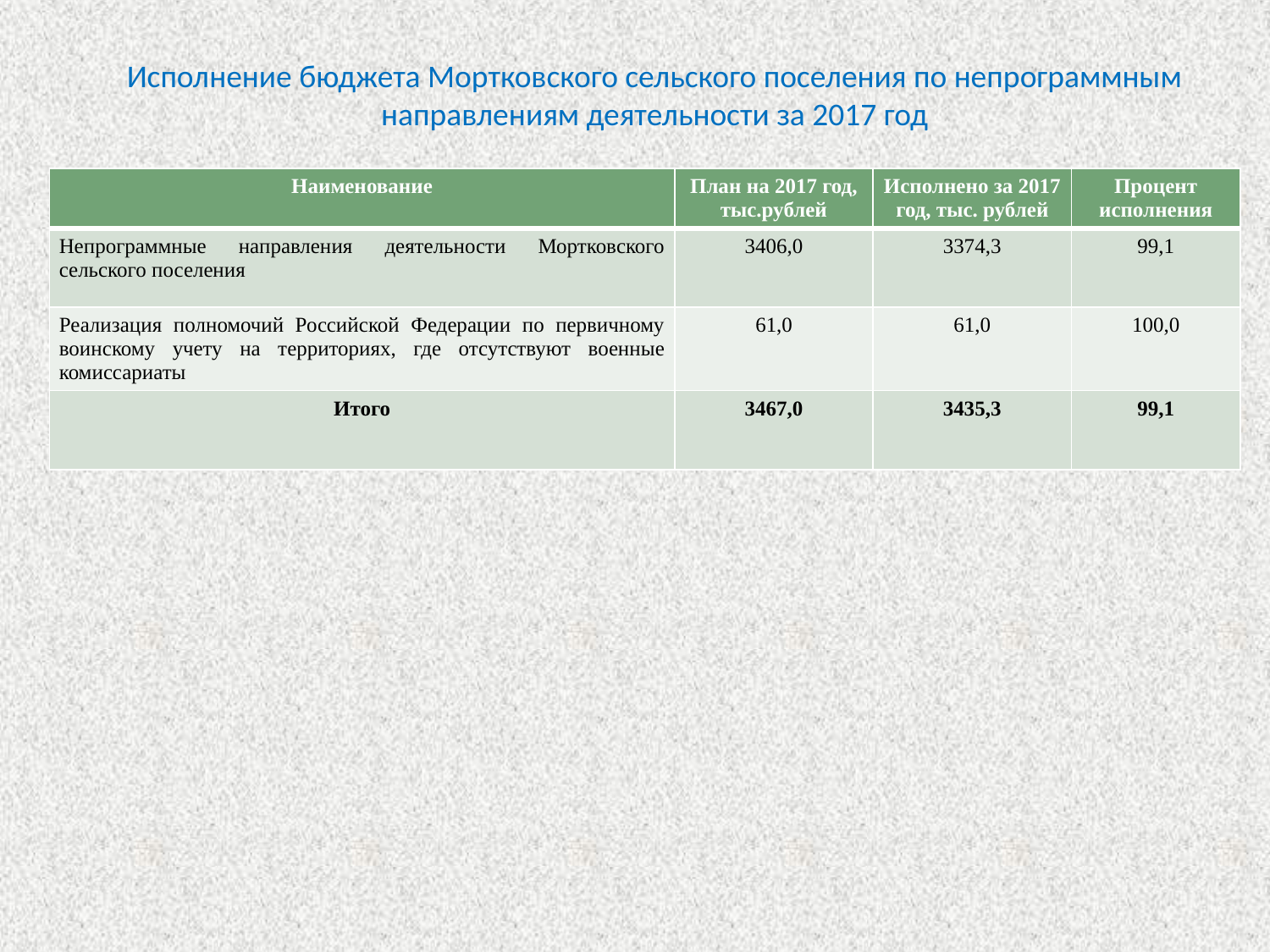

Исполнение бюджета Мортковского сельского поселения по непрограммным направлениям деятельности за 2017 год
| Наименование | План на 2017 год, тыс.рублей | Исполнено за 2017 год, тыс. рублей | Процент исполнения |
| --- | --- | --- | --- |
| Непрограммные направления деятельности Мортковского сельского поселения | 3406,0 | 3374,3 | 99,1 |
| Реализация полномочий Российской Федерации по первичному воинскому учету на территориях, где отсутствуют военные комиссариаты | 61,0 | 61,0 | 100,0 |
| Итого | 3467,0 | 3435,3 | 99,1 |